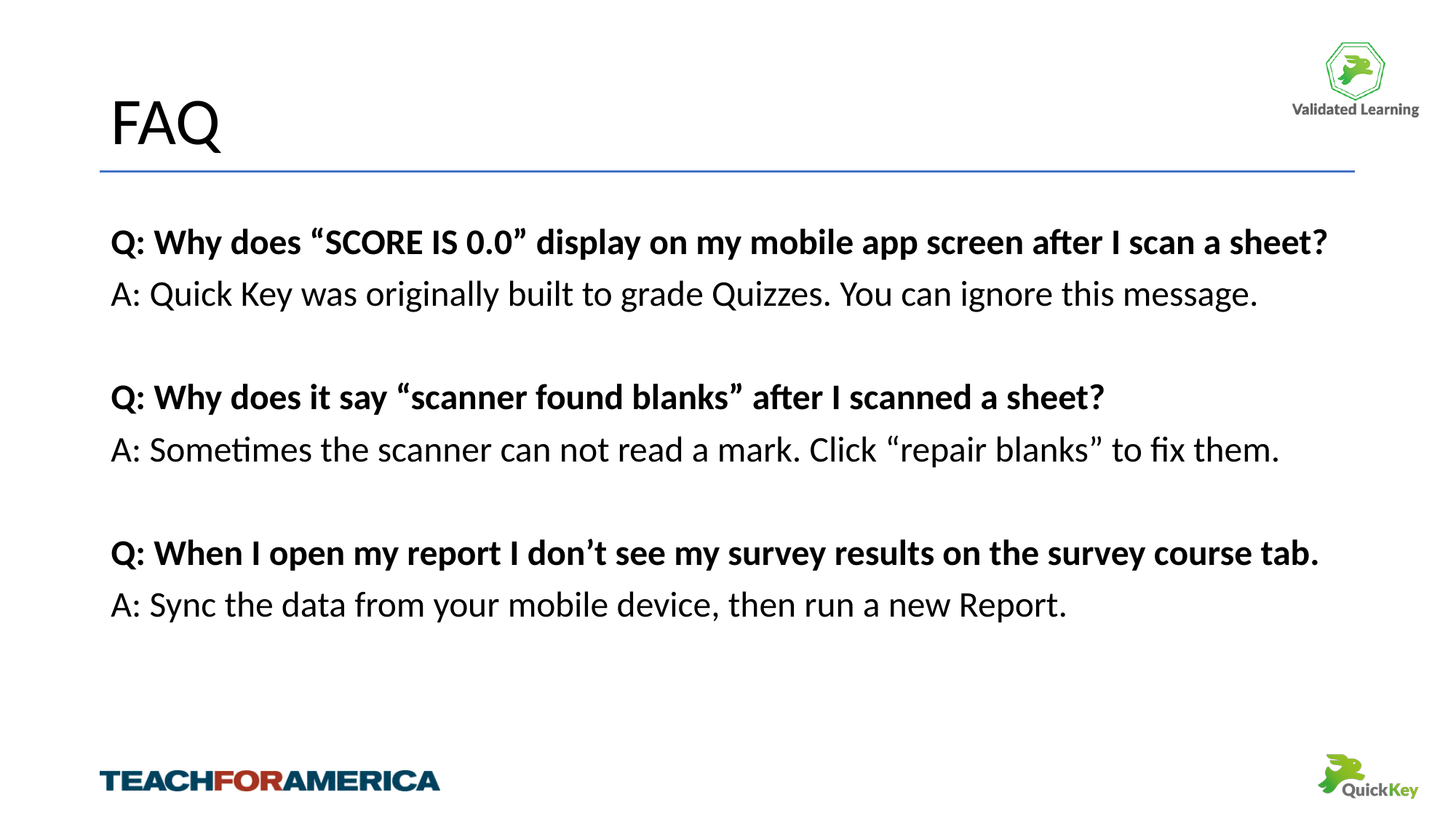

# FAQ
Q: Why does “SCORE IS 0.0” display on my mobile app screen after I scan a sheet?
A: Quick Key was originally built to grade Quizzes. You can ignore this message.

Q: Why does it say “scanner found blanks” after I scanned a sheet?
A: Sometimes the scanner can not read a mark. Click “repair blanks” to fix them.

Q: When I open my report I don’t see my survey results on the survey course tab.
A: Sync the data from your mobile device, then run a new Report.